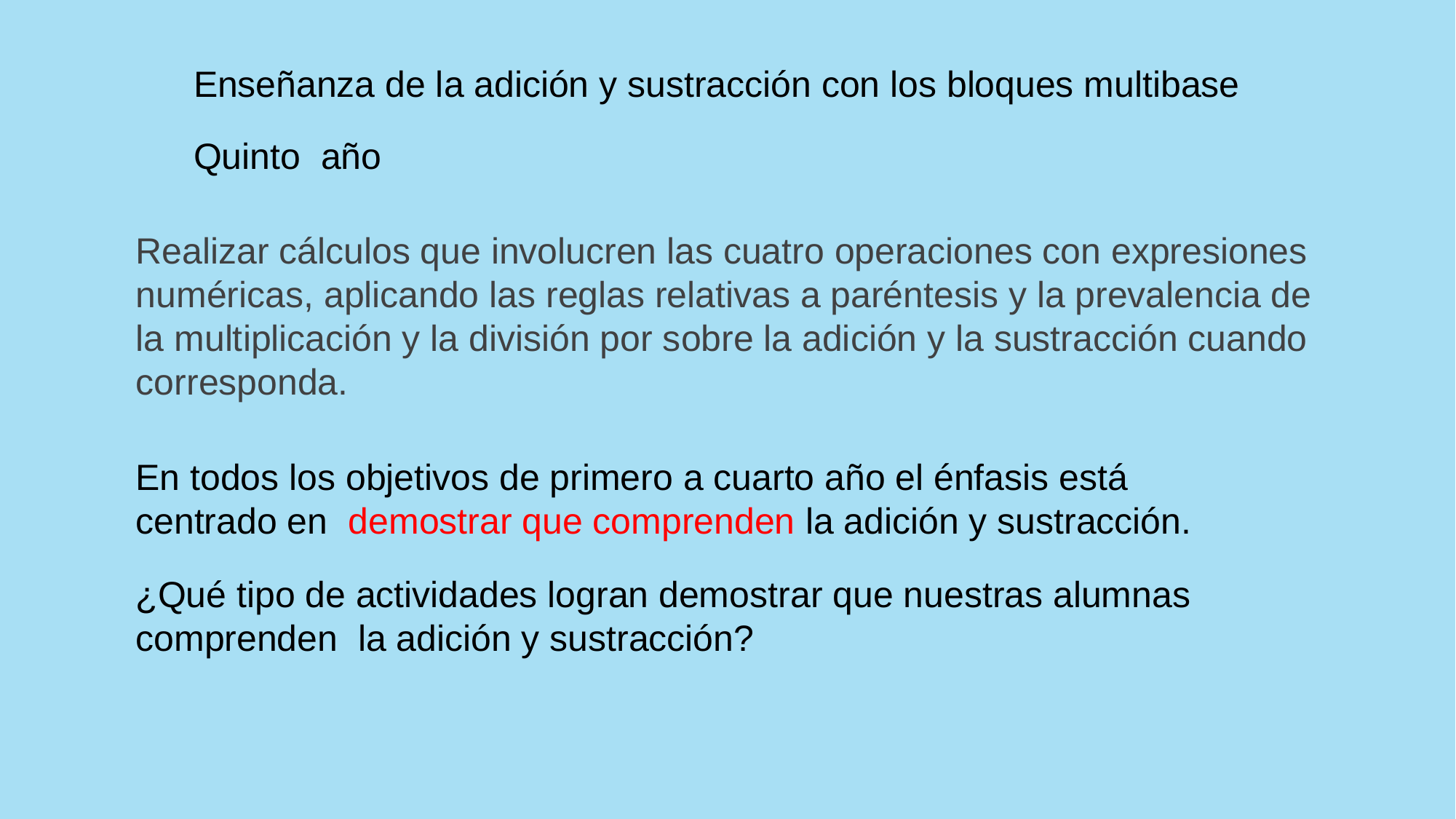

Enseñanza de la adición y sustracción con los bloques multibase
Quinto  año
Realizar cálculos que involucren las cuatro operaciones con expresiones
numéricas, aplicando las reglas relativas a paréntesis y la prevalencia de la multiplicación y la división por sobre la adición y la sustracción cuando
corresponda.
En todos los objetivos de primero a cuarto año el énfasis está centrado en  demostrar que comprenden la adición y sustracción.
¿Qué tipo de actividades logran demostrar que nuestras alumnas  comprenden  la adición y sustracción?